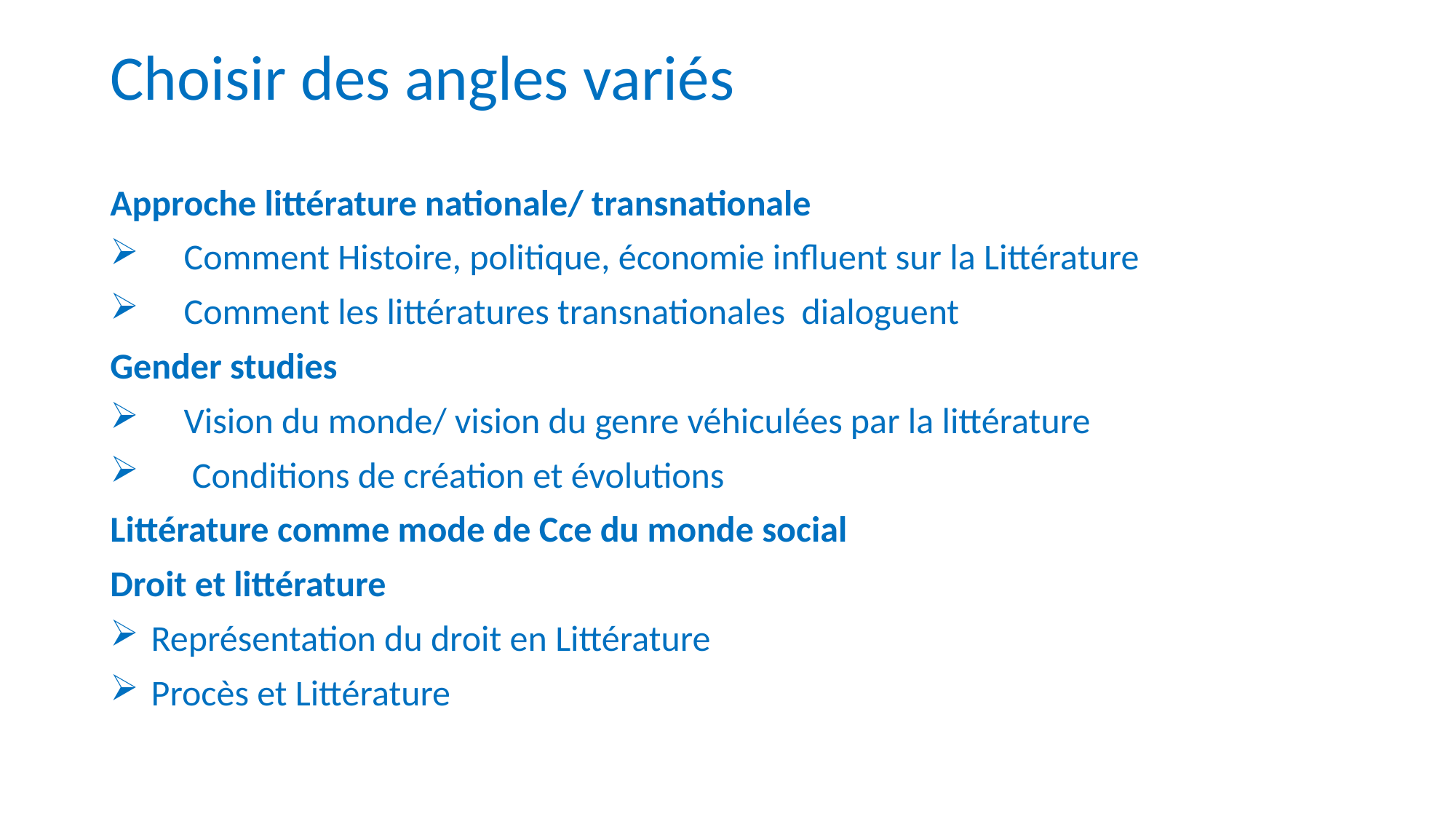

# Choisir des angles variés
Approche littérature nationale/ transnationale
    Comment Histoire, politique, économie influent sur la Littérature
    Comment les littératures transnationales  dialoguent
Gender studies
    Vision du monde/ vision du genre véhiculées par la littérature
     Conditions de création et évolutions
Littérature comme mode de Cce du monde social
Droit et littérature
Représentation du droit en Littérature
Procès et Littérature